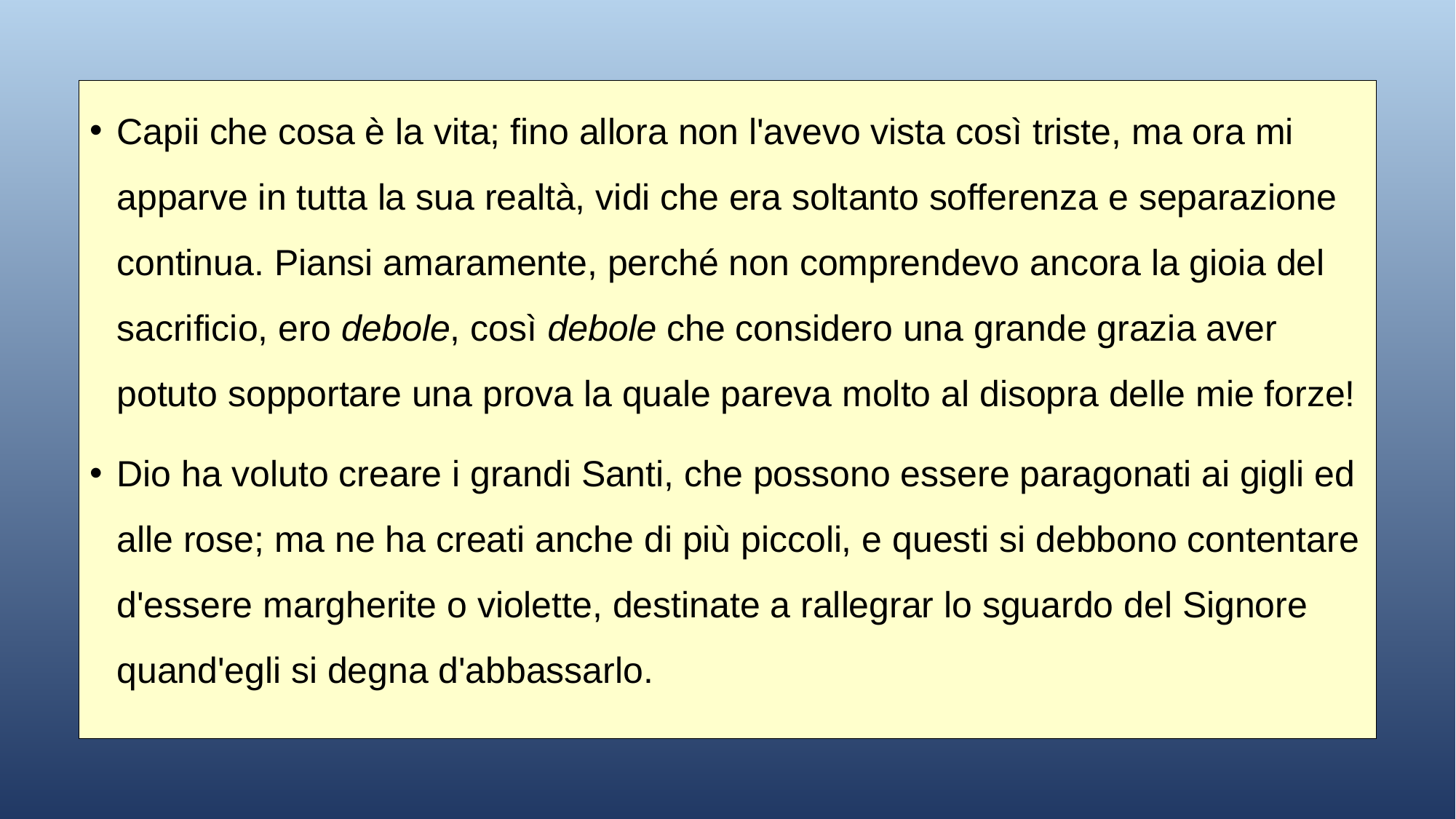

Capii che cosa è la vita; fino allora non l'avevo vista così triste, ma ora mi apparve in tutta la sua realtà, vidi che era soltanto sofferenza e separazione continua. Piansi amaramente, perché non comprendevo ancora la gioia del sacrificio, ero debole, così debole che considero una grande grazia aver potuto sopportare una prova la quale pareva molto al disopra delle mie forze!
Dio ha voluto creare i grandi Santi, che possono essere paragonati ai gigli ed alle rose; ma ne ha creati anche di più piccoli, e questi si debbono contentare d'essere margherite o violette, destinate a rallegrar lo sguardo del Signore quand'egli si degna d'abbassarlo.